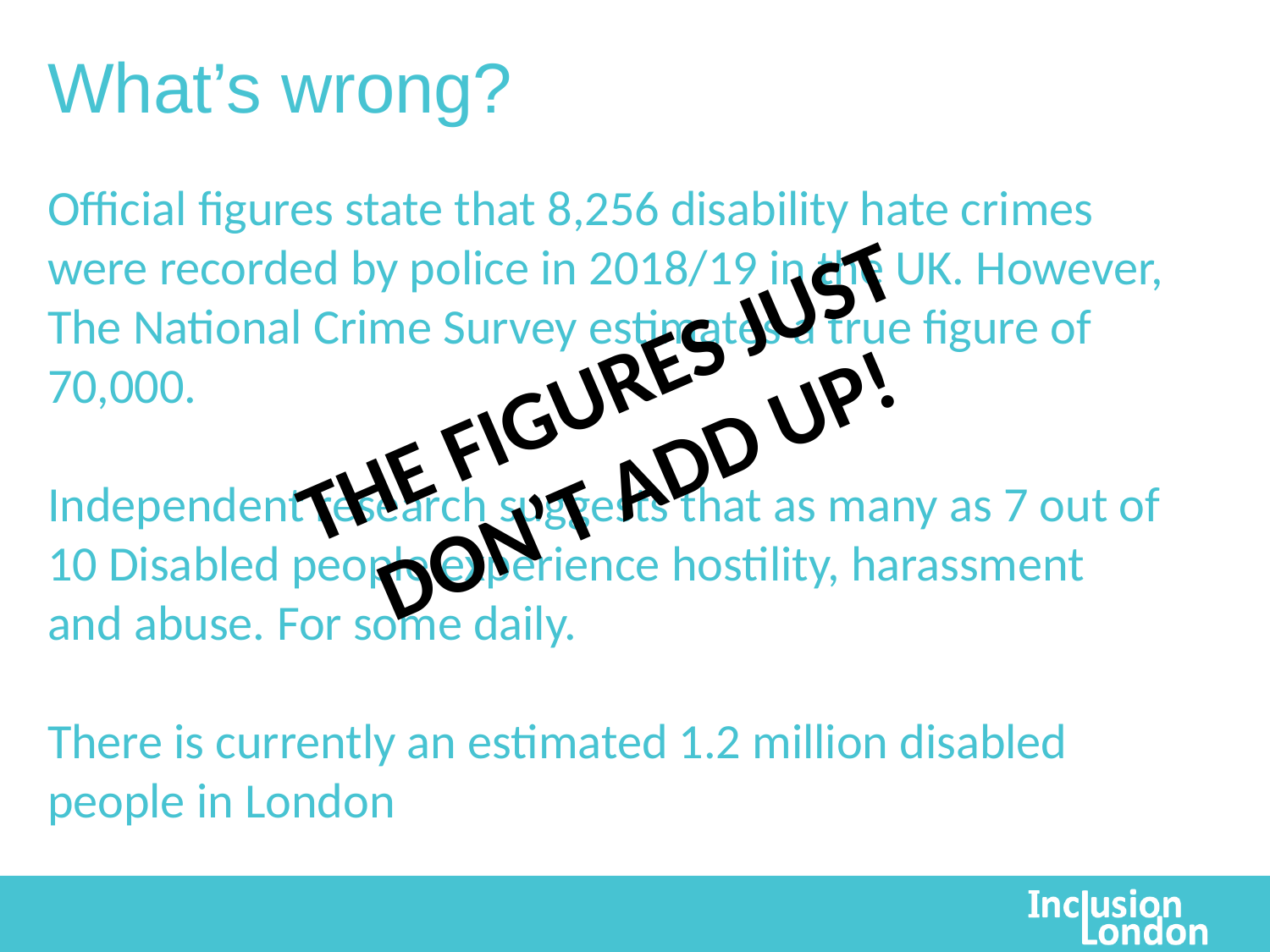

# What’s wrong?

Official figures state that 8,256 disability hate crimes were recorded by police in 2018/19 in the UK. However, The National Crime Survey estimates a true figure of 70,000.

Independent research suggests that as many as 7 out of 10 Disabled people experience hostility, harassment and abuse. For some daily.

There is currently an estimated 1.2 million disabled people in London
THE FIGURES JUST DON’T ADD UP!